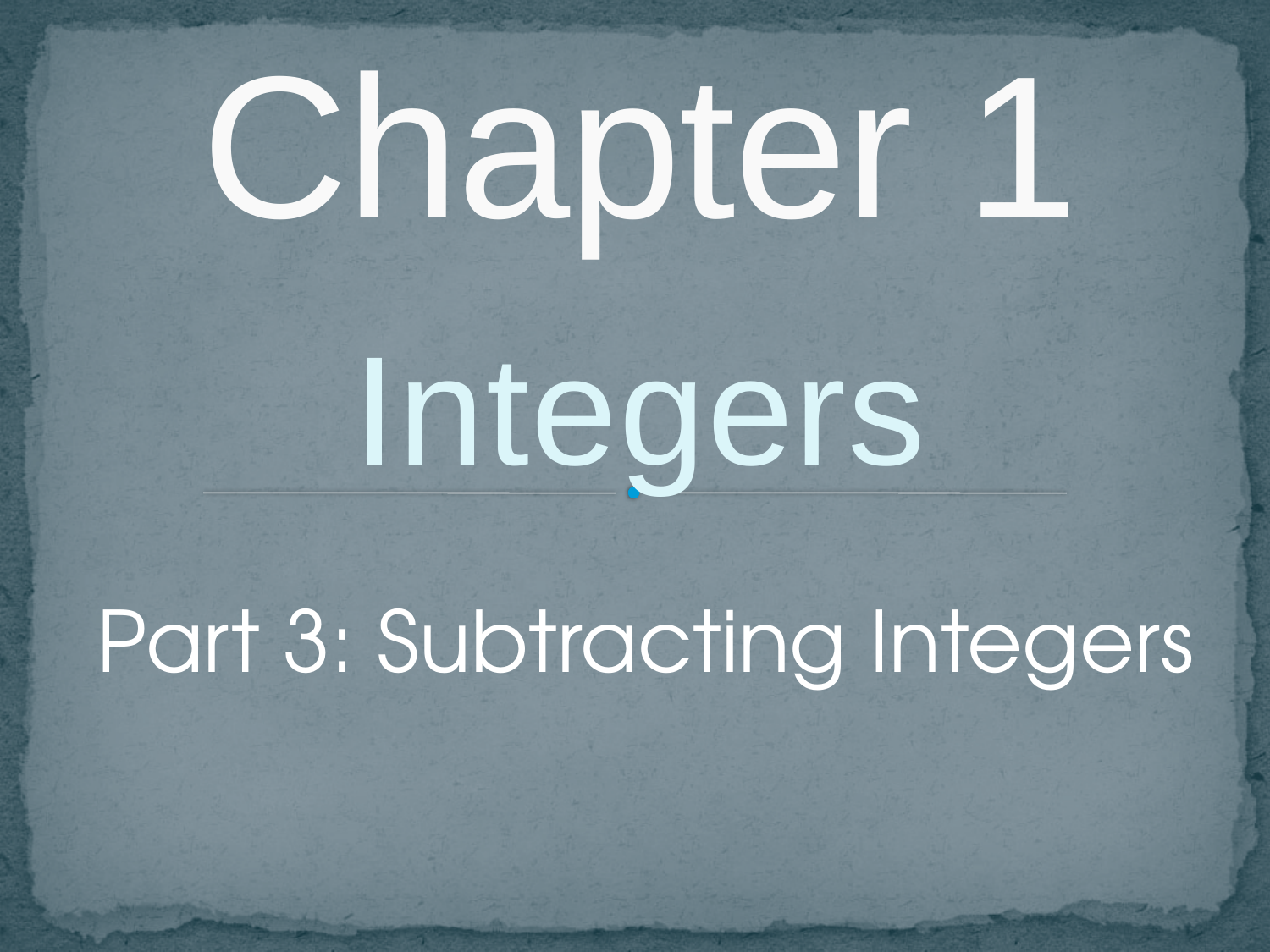

# Chapter 1
Integers
Part 3: Subtracting Integers